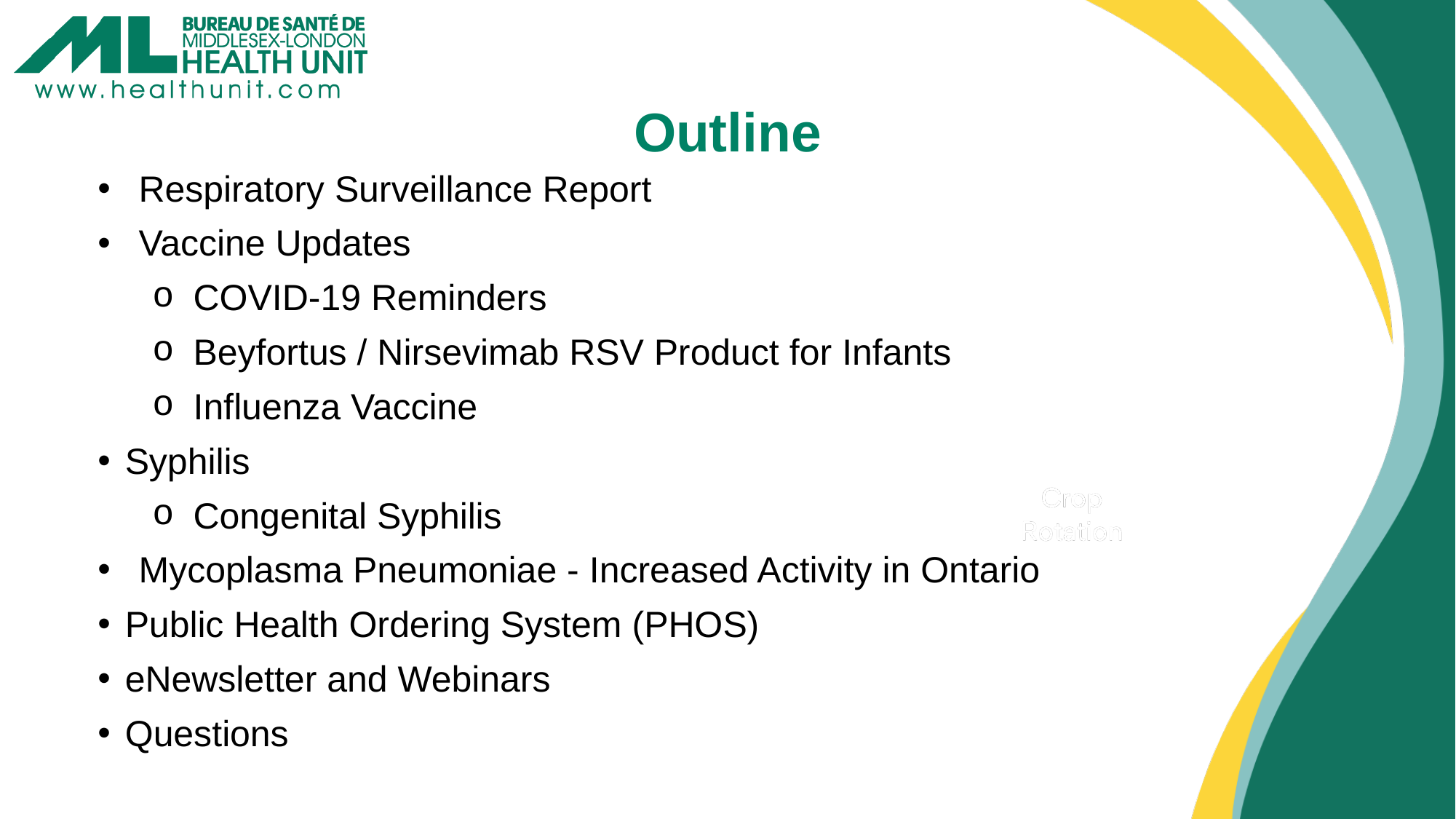

Outline
#
Respiratory Surveillance Report
Vaccine Updates
COVID-19 Reminders
Beyfortus / Nirsevimab RSV Product for Infants
Influenza Vaccine
Syphilis
Congenital Syphilis
Mycoplasma Pneumoniae - Increased Activity in Ontario
Public Health Ordering System (PHOS)
eNewsletter and Webinars
Questions